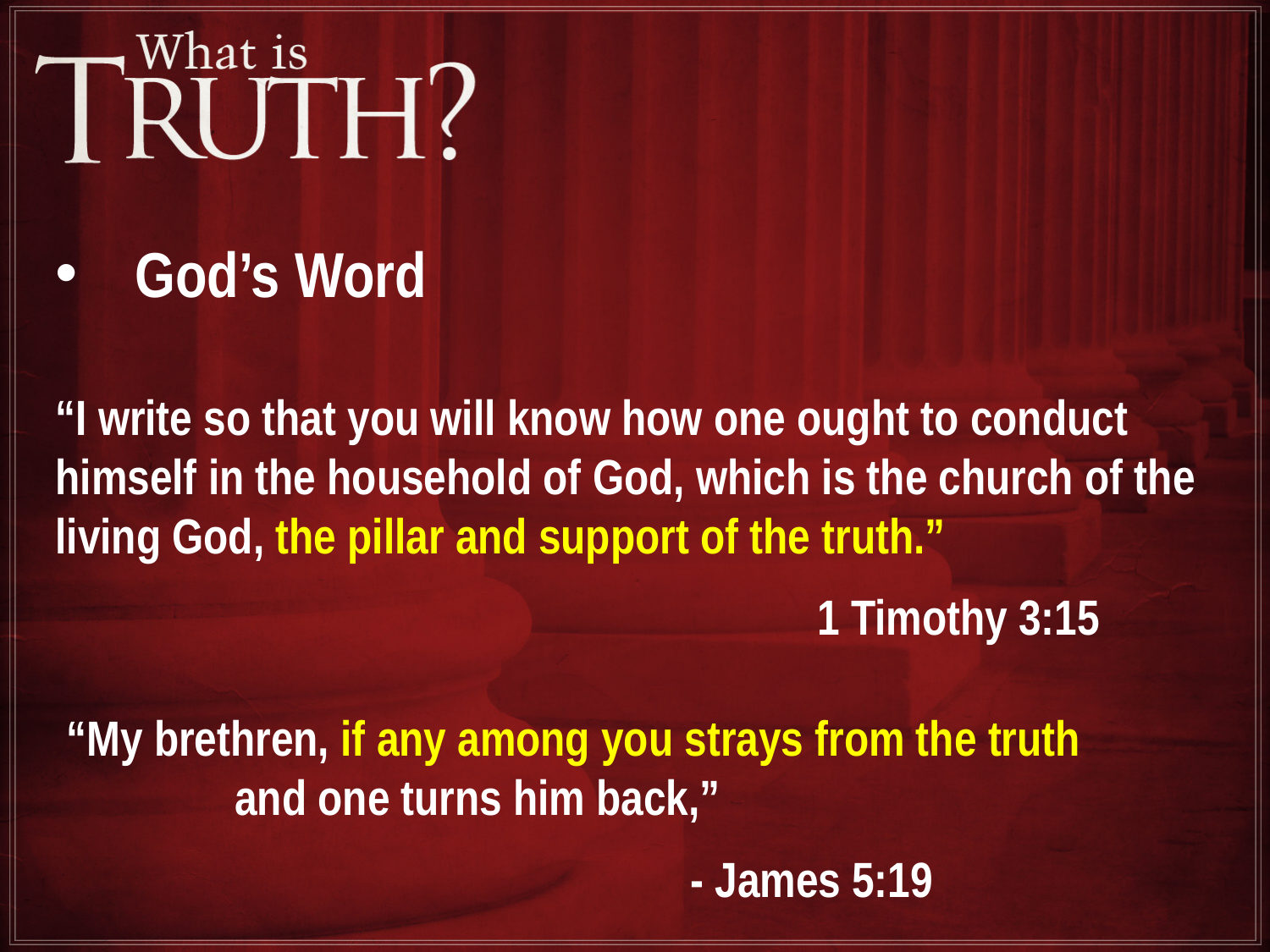

God’s Word

“I write so that you will know how one ought to conduct himself in the household of God, which is the church of the living God, the pillar and support of the truth.”
						1 Timothy 3:15
 “My brethren, if any among you strays from the truth                               and one turns him back,”
					- James 5:19